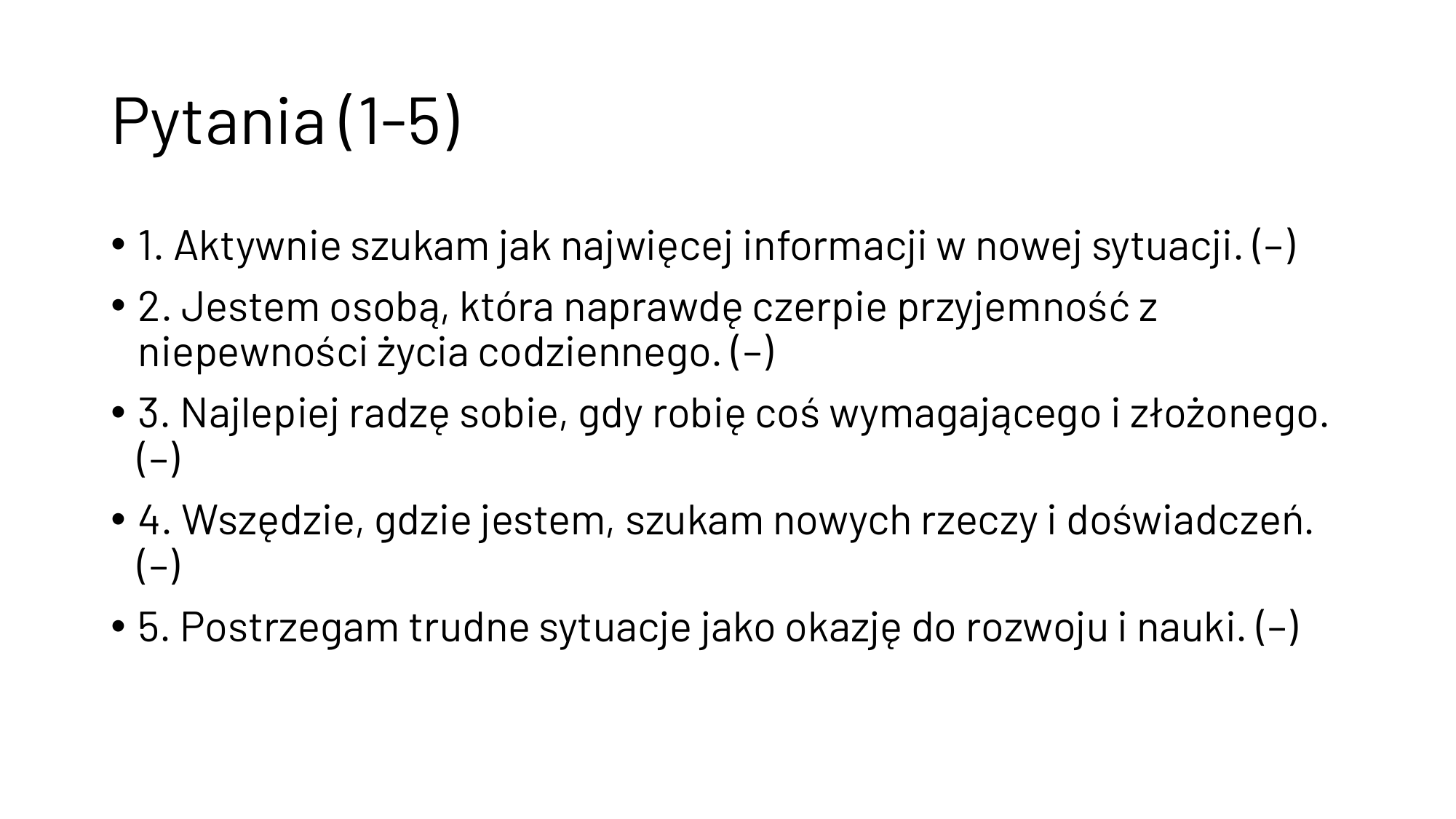

# Pytania (1-5)
1. Aktywnie szukam jak najwięcej informacji w nowej sytuacji. (–)
2. Jestem osobą, która naprawdę czerpie przyjemność z niepewności życia codziennego. (–)
3. Najlepiej radzę sobie, gdy robię coś wymagającego i złożonego. (–)
4. Wszędzie, gdzie jestem, szukam nowych rzeczy i doświadczeń. (–)
5. Postrzegam trudne sytuacje jako okazję do rozwoju i nauki. (–)